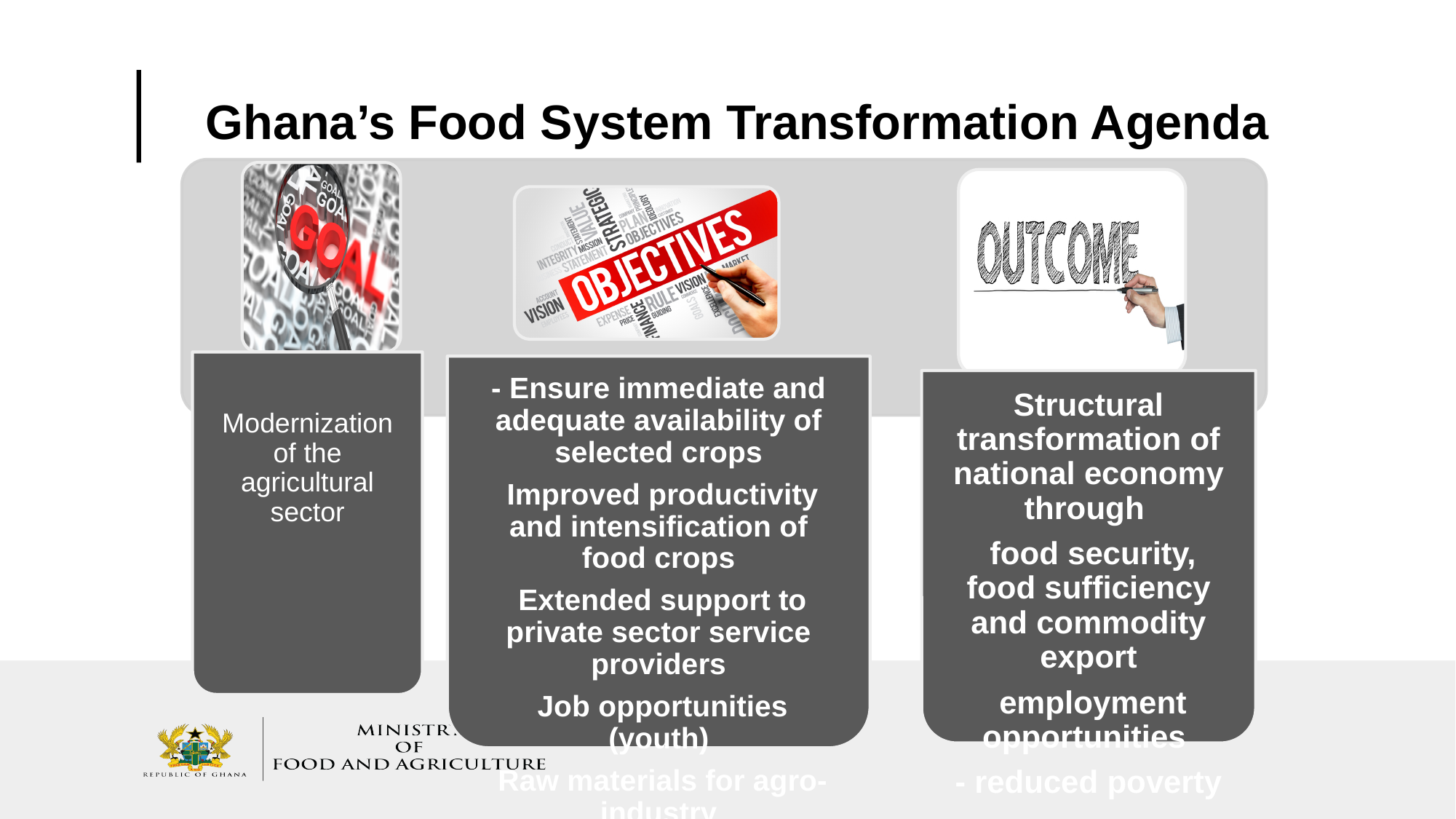

# Ghana’s Food System Transformation Agenda

Modernization of the agricultural sector
- Ensure immediate and adequate availability of selected crops
 Improved productivity and intensification of food crops
 Extended support to private sector service providers
 Job opportunities (youth)
 Raw materials for agro-industry
Structural transformation of national economy through
 food security, food sufficiency and commodity export
 employment opportunities
- reduced poverty